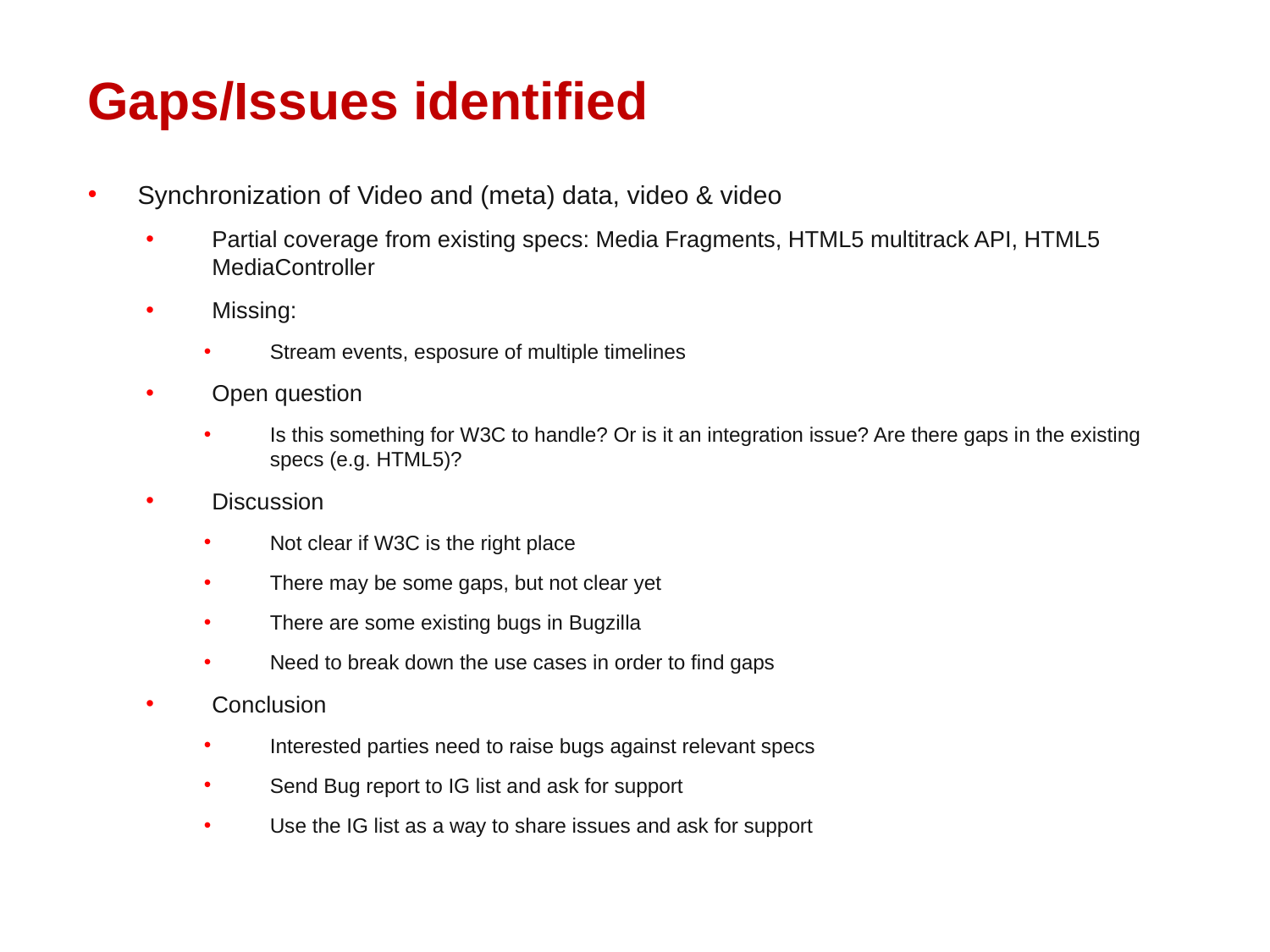

# Gaps/Issues identified
Synchronization of Video and (meta) data, video & video
Partial coverage from existing specs: Media Fragments, HTML5 multitrack API, HTML5 MediaController
Missing:
Stream events, esposure of multiple timelines
Open question
Is this something for W3C to handle? Or is it an integration issue? Are there gaps in the existing specs (e.g. HTML5)?
Discussion
Not clear if W3C is the right place
There may be some gaps, but not clear yet
There are some existing bugs in Bugzilla
Need to break down the use cases in order to find gaps
Conclusion
Interested parties need to raise bugs against relevant specs
Send Bug report to IG list and ask for support
Use the IG list as a way to share issues and ask for support